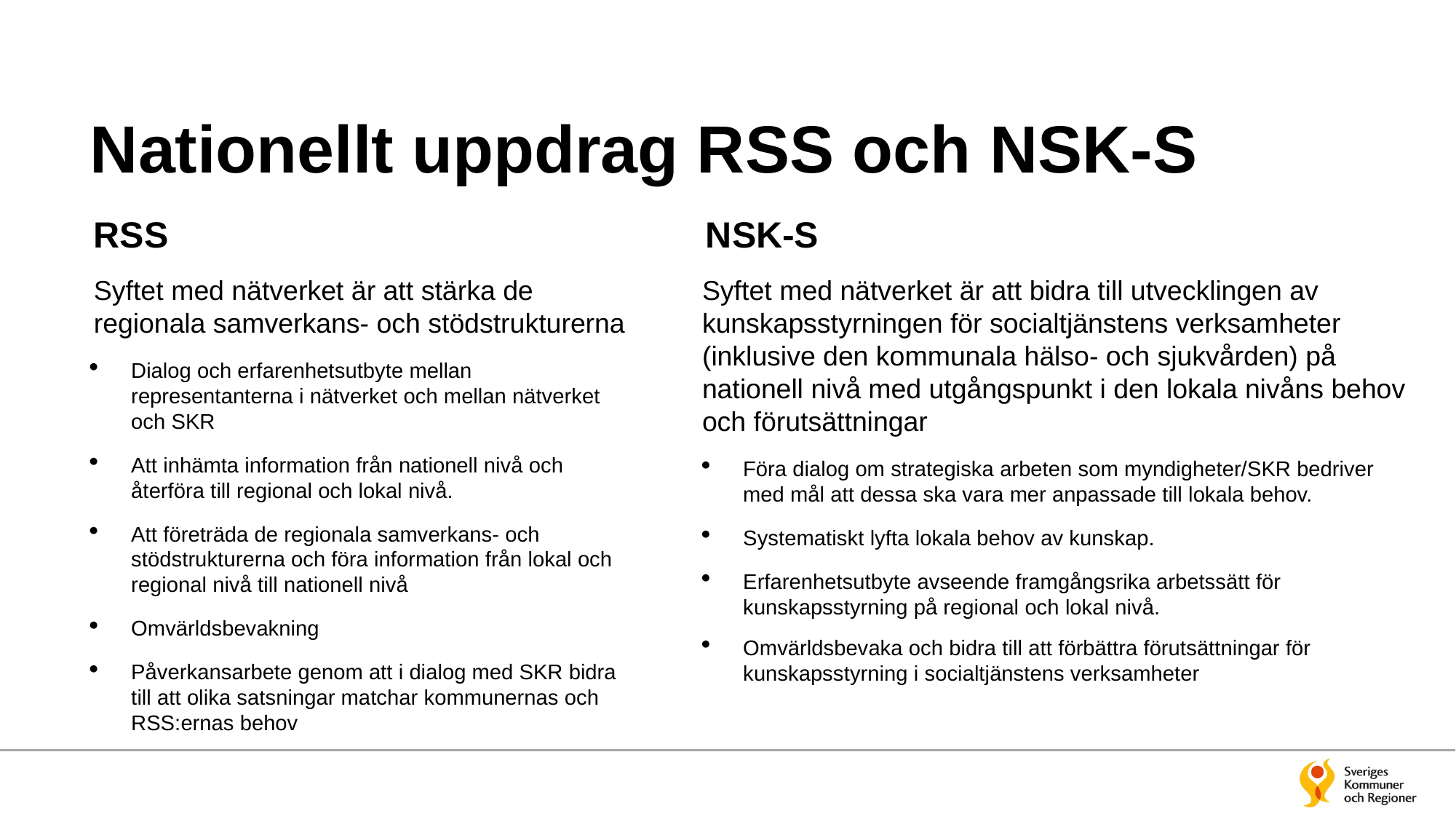

# Nationellt uppdrag RSS och NSK-S
NSK-S
Syftet med nätverket är att bidra till utvecklingen av kunskapsstyrningen för socialtjänstens verksamheter (inklusive den kommunala hälso- och sjukvården) på nationell nivå med utgångspunkt i den lokala nivåns behov och förutsättningar
Föra dialog om strategiska arbeten som myndigheter/SKR bedriver med mål att dessa ska vara mer anpassade till lokala behov.
Systematiskt lyfta lokala behov av kunskap.
Erfarenhetsutbyte avseende framgångsrika arbetssätt för kunskapsstyrning på regional och lokal nivå.
Omvärldsbevaka och bidra till att förbättra förutsättningar för kunskapsstyrning i socialtjänstens verksamheter
RSS
Syftet med nätverket är att stärka de regionala samverkans- och stödstrukturerna
Dialog och erfarenhetsutbyte mellan representanterna i nätverket och mellan nätverket och SKR
Att inhämta information från nationell nivå och återföra till regional och lokal nivå.
Att företräda de regionala samverkans- och stödstrukturerna och föra information från lokal och regional nivå till nationell nivå
Omvärldsbevakning
Påverkansarbete genom att i dialog med SKR bidra till att olika satsningar matchar kommunernas och RSS:ernas behov